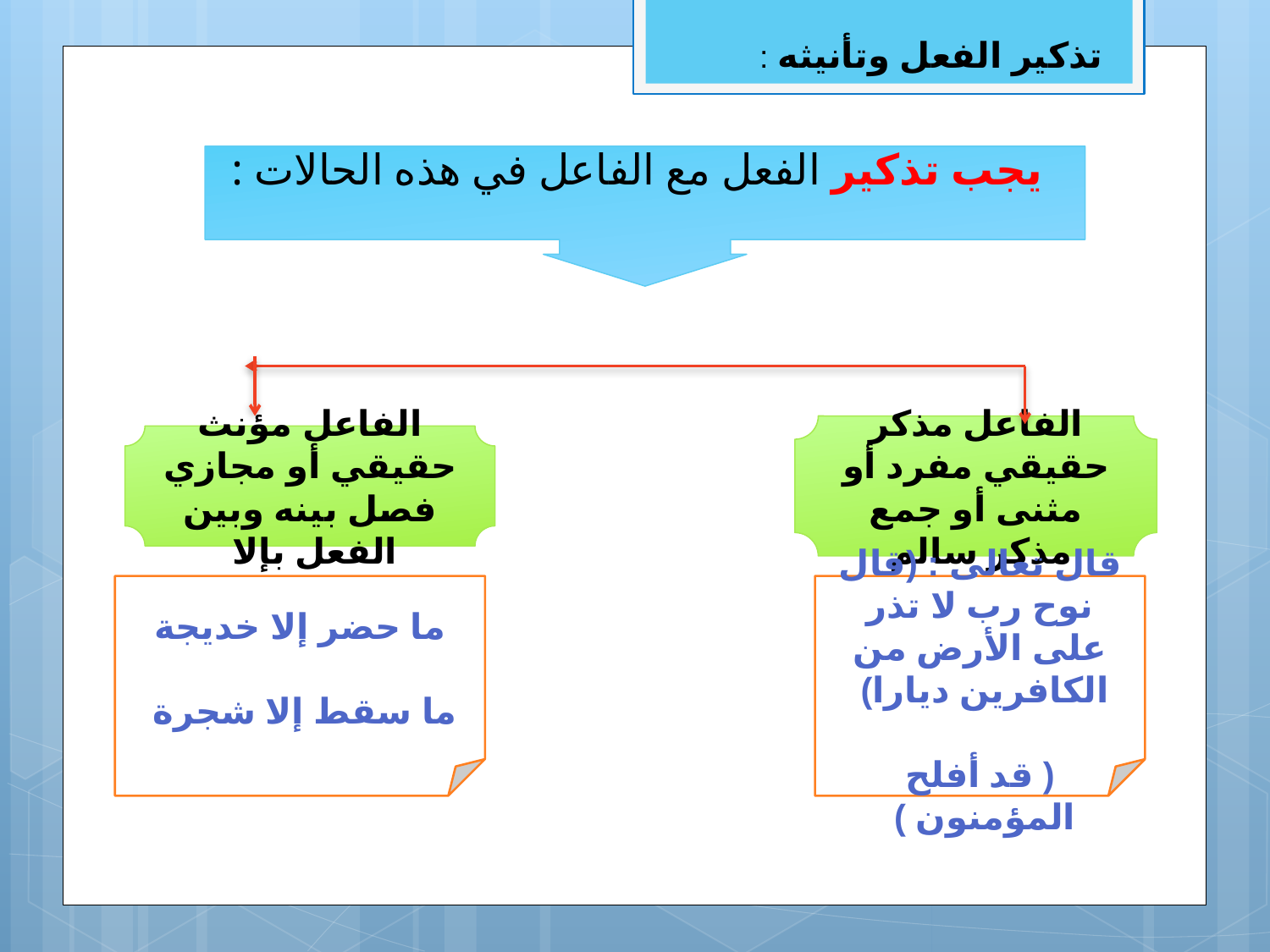

تذكير الفعل وتأنيثه :
يجب تذكير الفعل مع الفاعل في هذه الحالات :

الفاعل مذكر حقيقي مفرد أو مثنى أو جمع مذكر سالم
الفاعل مؤنث حقيقي أو مجازي فصل بينه وبين الفعل بإلا
ما حضر إلا خديجة

ما سقط إلا شجرة

قال تعالى : (قال نوح رب لا تذر على الأرض من الكافرين ديارا)

( قد أفلح المؤمنون )